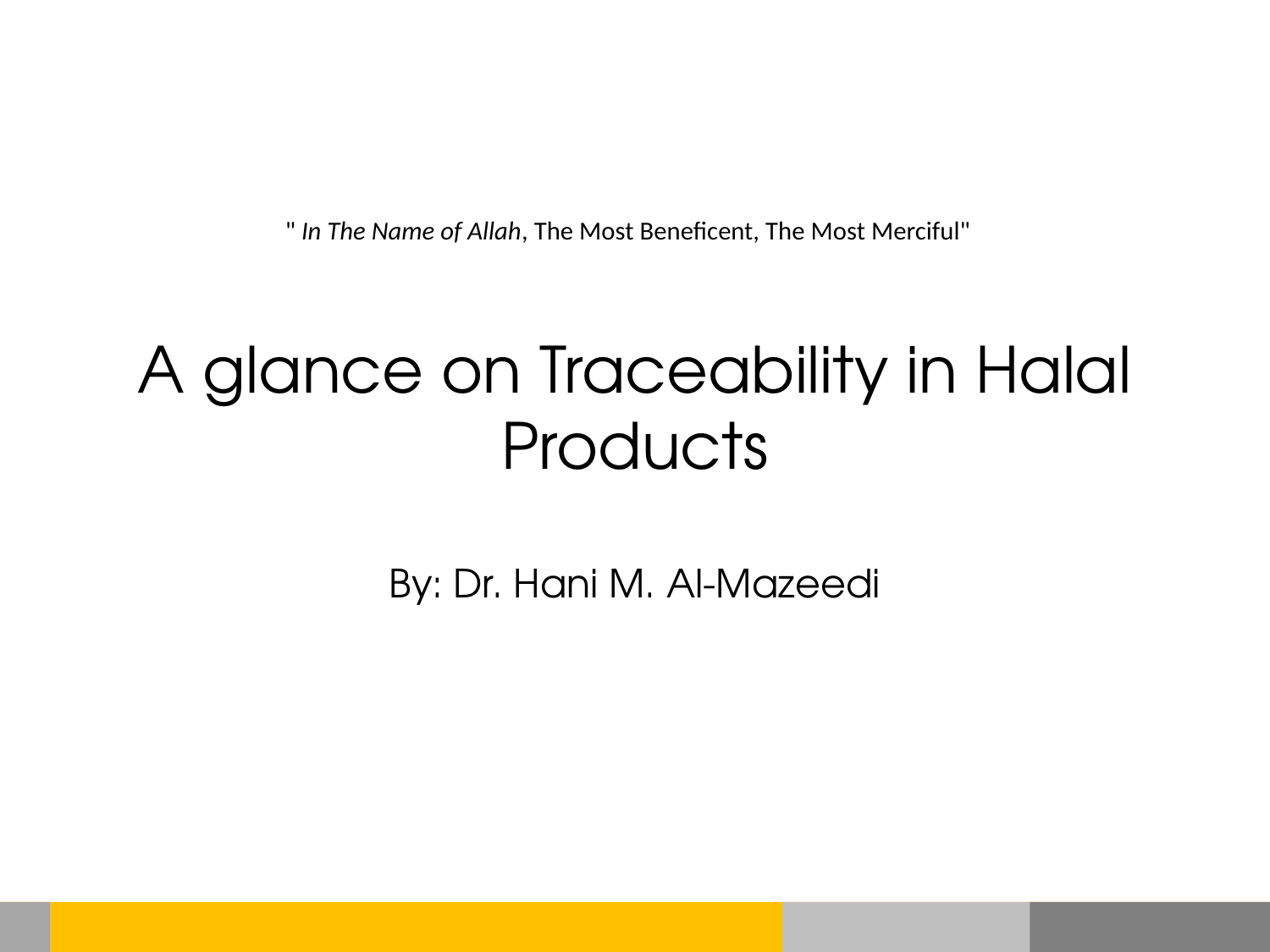

# " In The Name of Allah, The Most Beneficent, The Most Merciful" A glance on Traceability in Halal Products By: Dr. Hani M. Al-Mazeedi